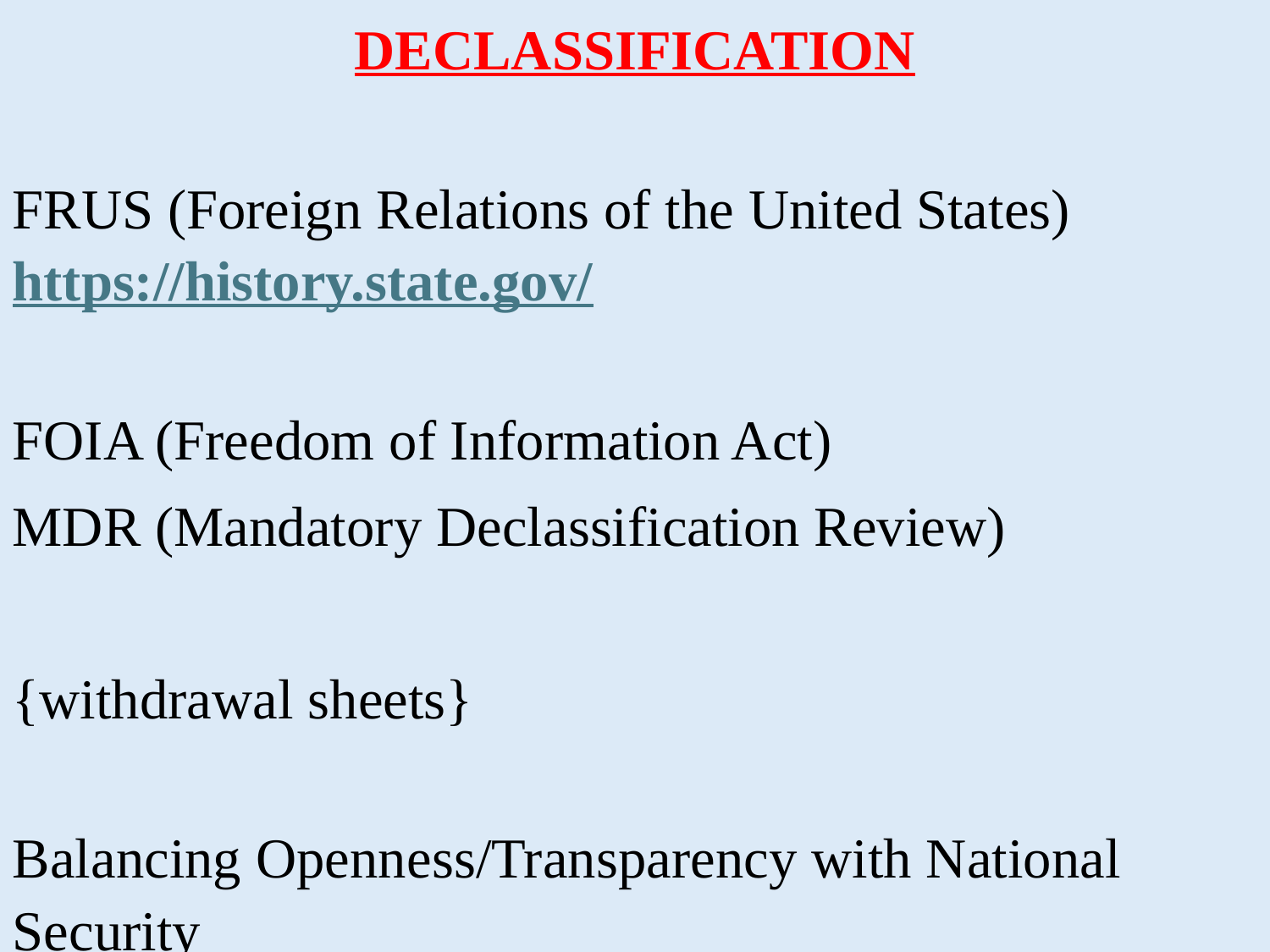

DECLASSIFICATION
FRUS (Foreign Relations of the United States)
https://history.state.gov/
FOIA (Freedom of Information Act)
MDR (Mandatory Declassification Review)

{withdrawal sheets}
Balancing Openness/Transparency with National Security